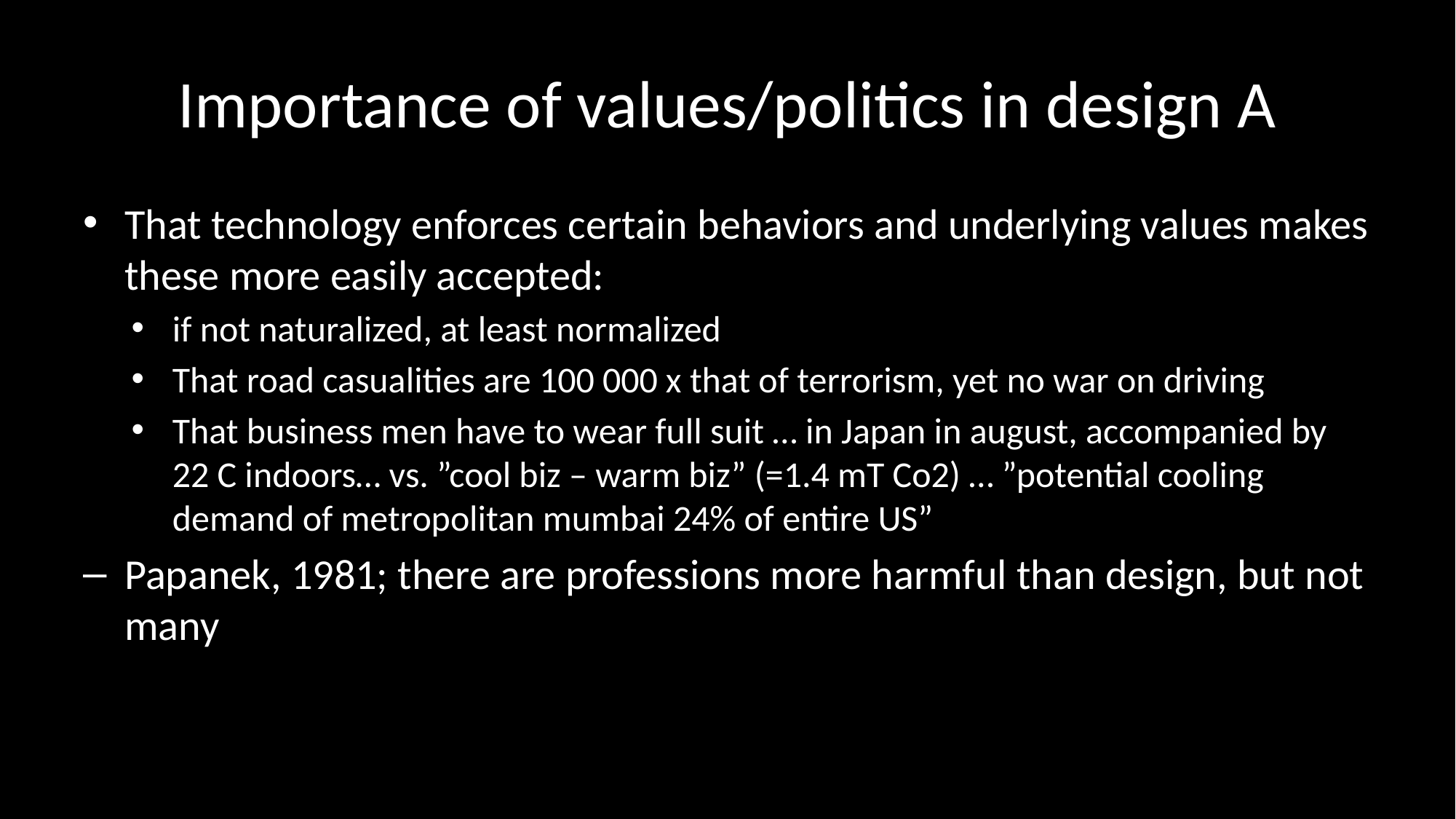

# Importance of values/politics in design A
That technology enforces certain behaviors and underlying values makes these more easily accepted:
if not naturalized, at least normalized
That road casualities are 100 000 x that of terrorism, yet no war on driving
That business men have to wear full suit … in Japan in august, accompanied by 22 C indoors… vs. ”cool biz – warm biz” (=1.4 mT Co2) … ”potential cooling demand of metropolitan mumbai 24% of entire US”
Papanek, 1981; there are professions more harmful than design, but not many